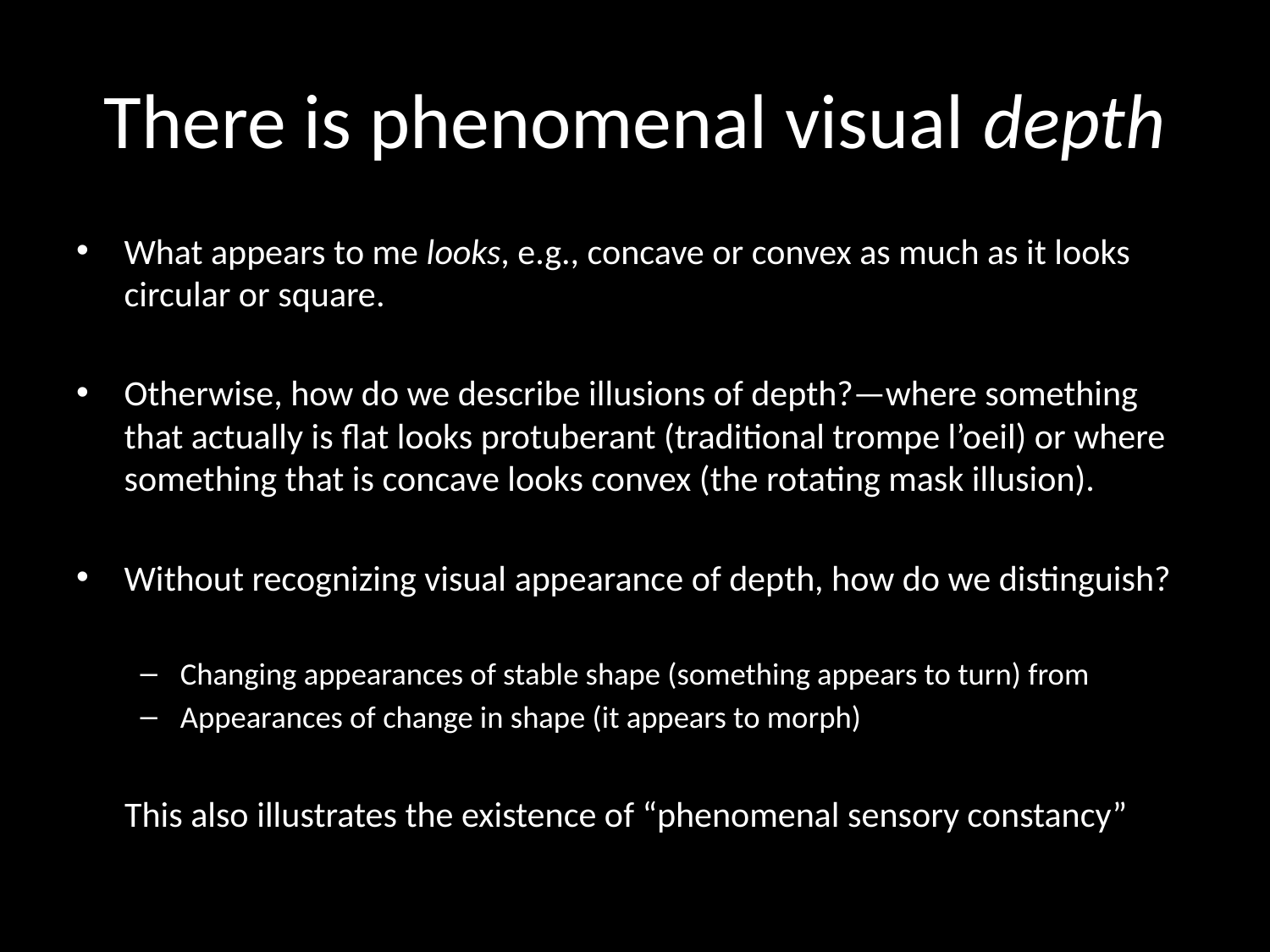

# There is phenomenal visual depth
What appears to me looks, e.g., concave or convex as much as it looks circular or square.

Otherwise, how do we describe illusions of depth?—where something that actually is flat looks protuberant (traditional trompe l’oeil) or where something that is concave looks convex (the rotating mask illusion).

Without recognizing visual appearance of depth, how do we distinguish?

Changing appearances of stable shape (something appears to turn) from
Appearances of change in shape (it appears to morph)

      This also illustrates the existence of “phenomenal sensory constancy”